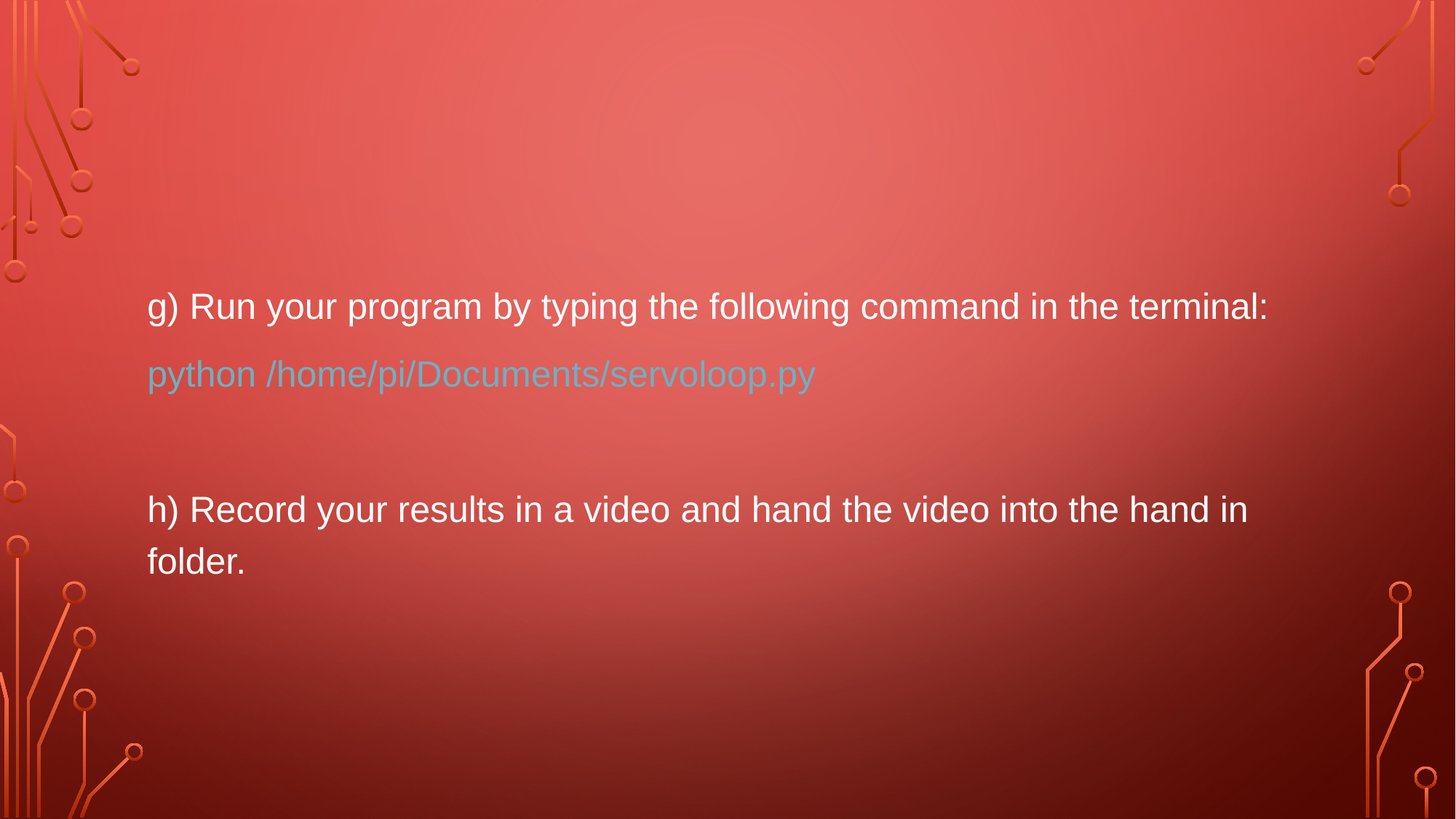

g) Run your program by typing the following command in the terminal:
python /home/pi/Documents/servoloop.py

h) Record your results in a video and hand the video into the hand in folder.